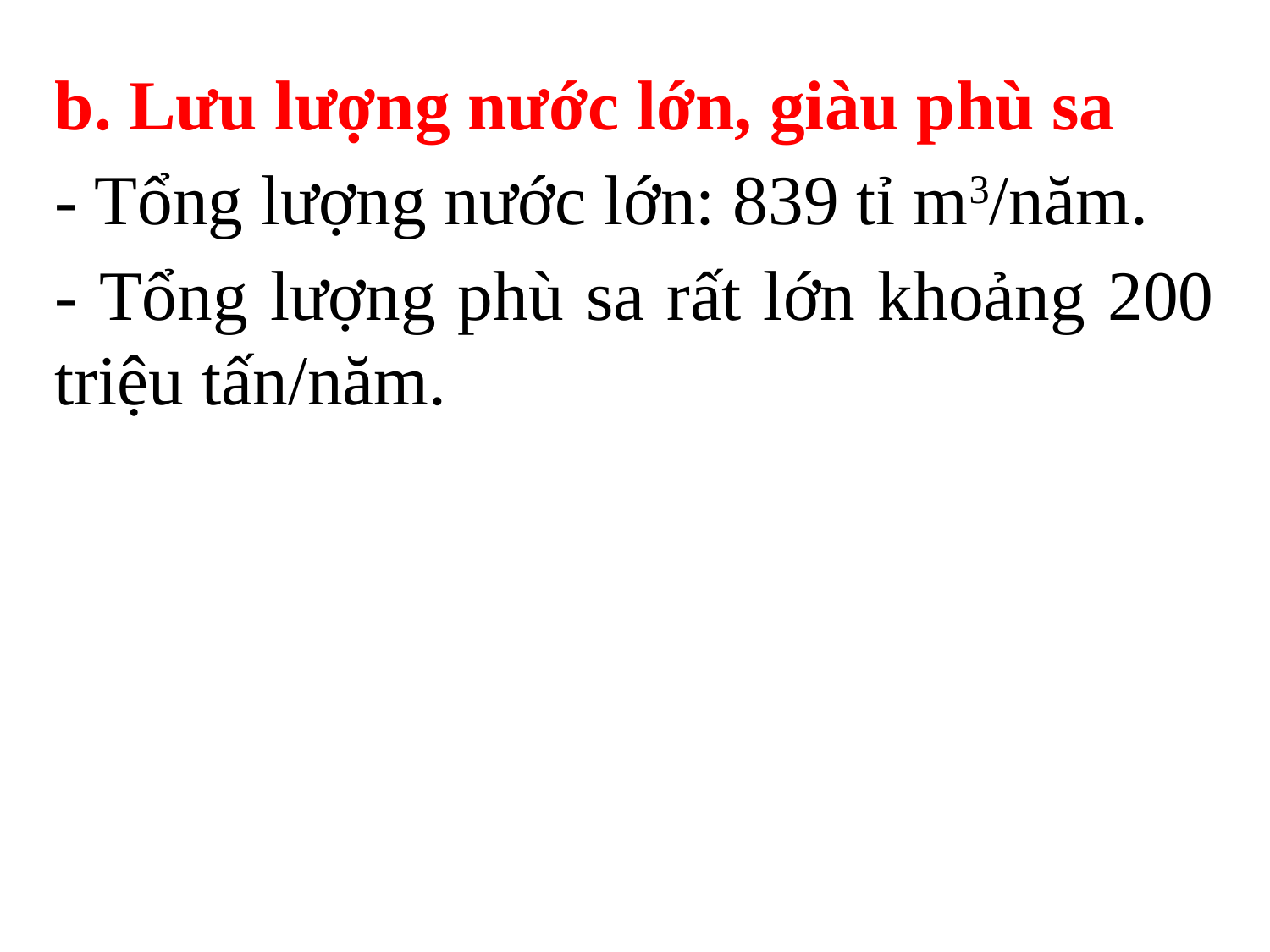

b. Lưu lượng nước lớn, giàu phù sa
- Tổng lượng nước lớn: 839 tỉ m3/năm.
- Tổng lượng phù sa rất lớn khoảng 200 triệu tấn/năm.